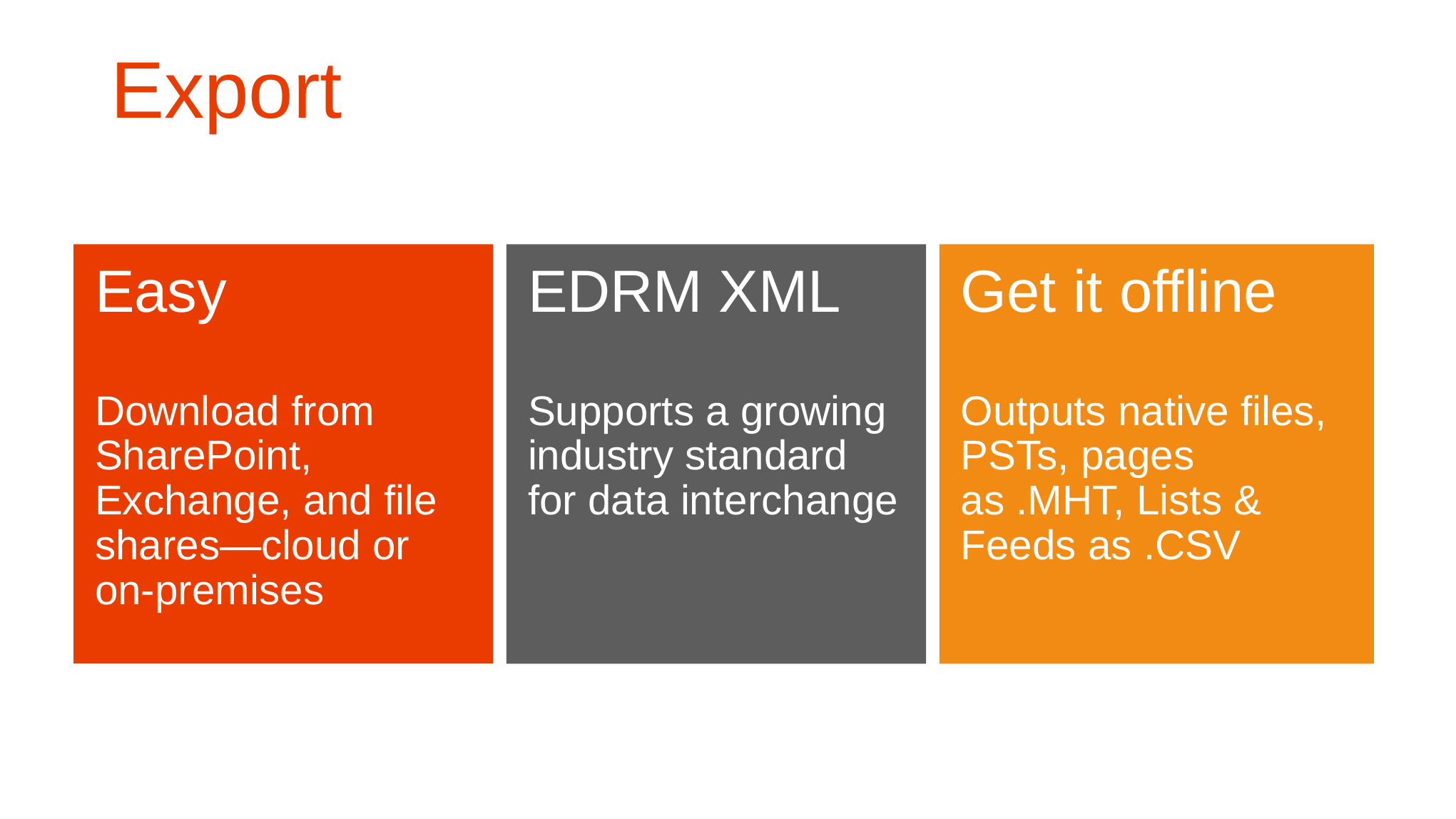

# Export
eDiscovery simplified

Easy

Download from SharePoint, Exchange, and file shares—cloud or
on-premises
EDRM XML

Supports a growing industry standard for data interchange
Get it offline

Outputs native files, PSTs, pages as .MHT, Lists & Feeds as .CSV